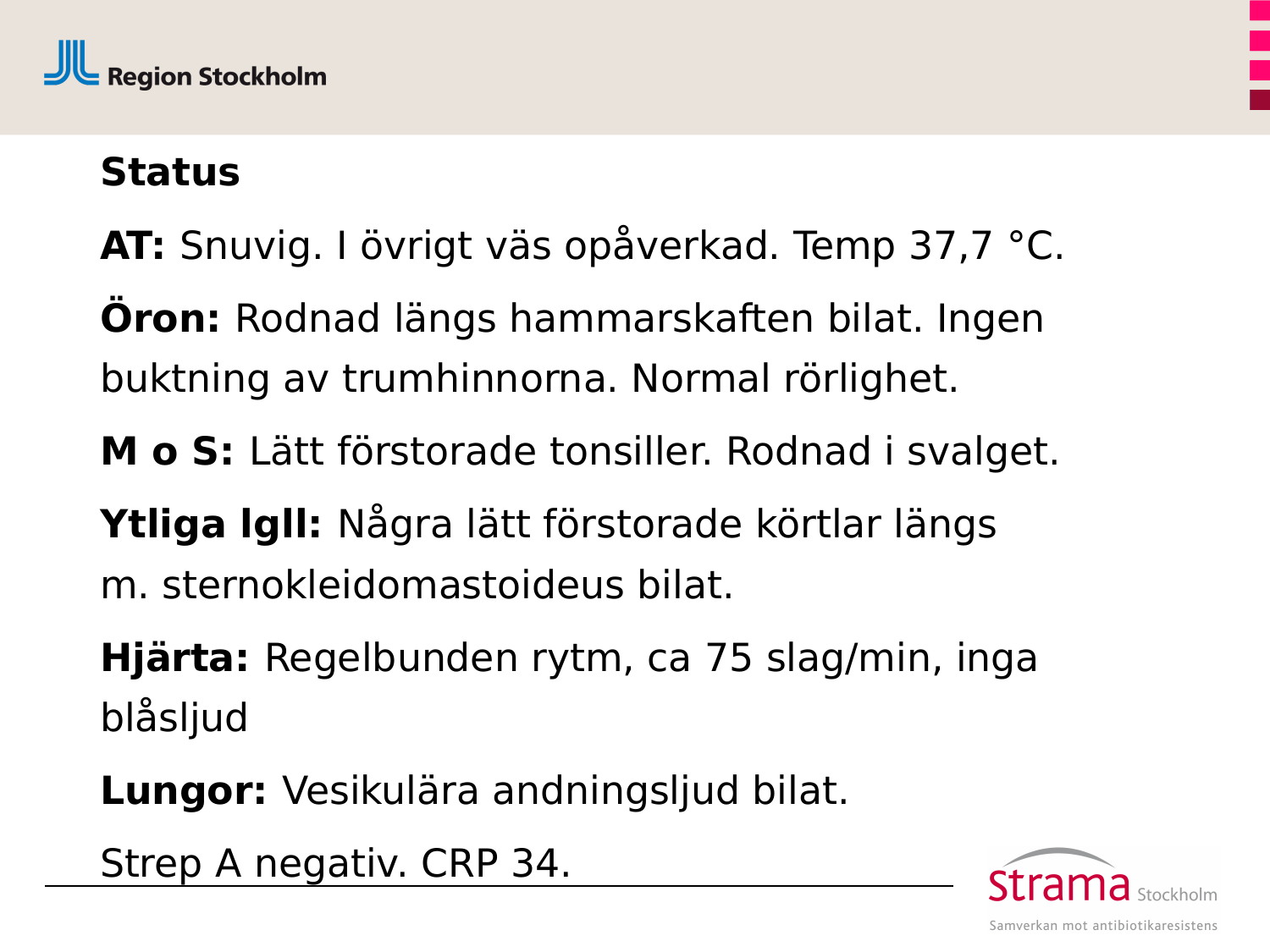

Status
AT: Snuvig. I övrigt väs opåverkad. Temp 37,7 °C.
Öron: Rodnad längs hammarskaften bilat. Ingen buktning av trumhinnorna. Normal rörlighet.
M o S: Lätt förstorade tonsiller. Rodnad i svalget.
Ytliga lgll: Några lätt förstorade körtlar längs
m. sternokleidomastoideus bilat.
Hjärta: Regelbunden rytm, ca 75 slag/min, inga blåsljud
Lungor: Vesikulära andningsljud bilat.
Strep A negativ. CRP 34.

#